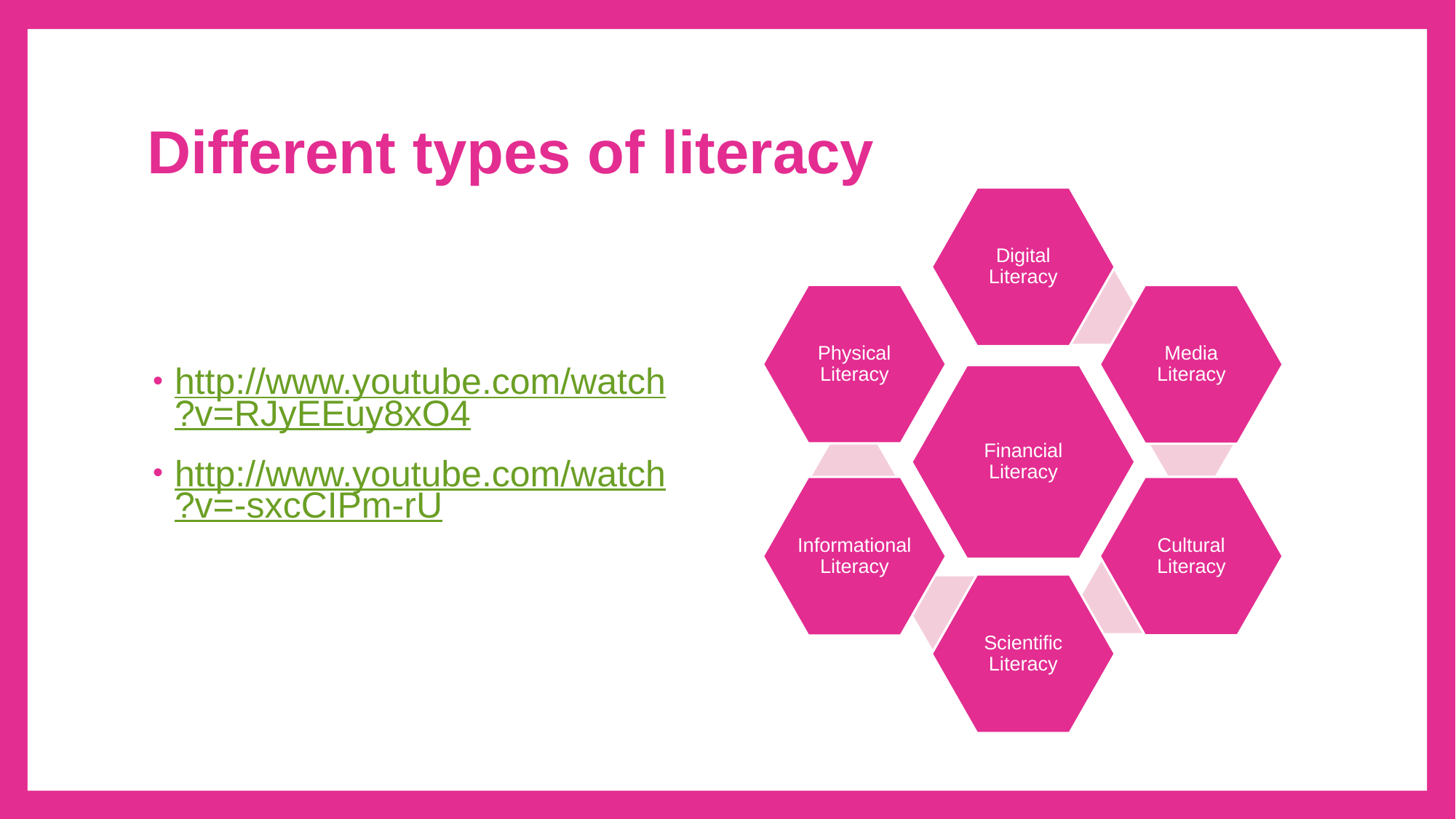

# Different types of literacy
Financial Literacy
Digital Literacy
Media Literacy
Cultural Literacy
Scientific Literacy
Informational Literacy
Physical Literacy
http://www.youtube.com/watch?v=RJyEEuy8xO4
http://www.youtube.com/watch?v=-sxcCIPm-rU